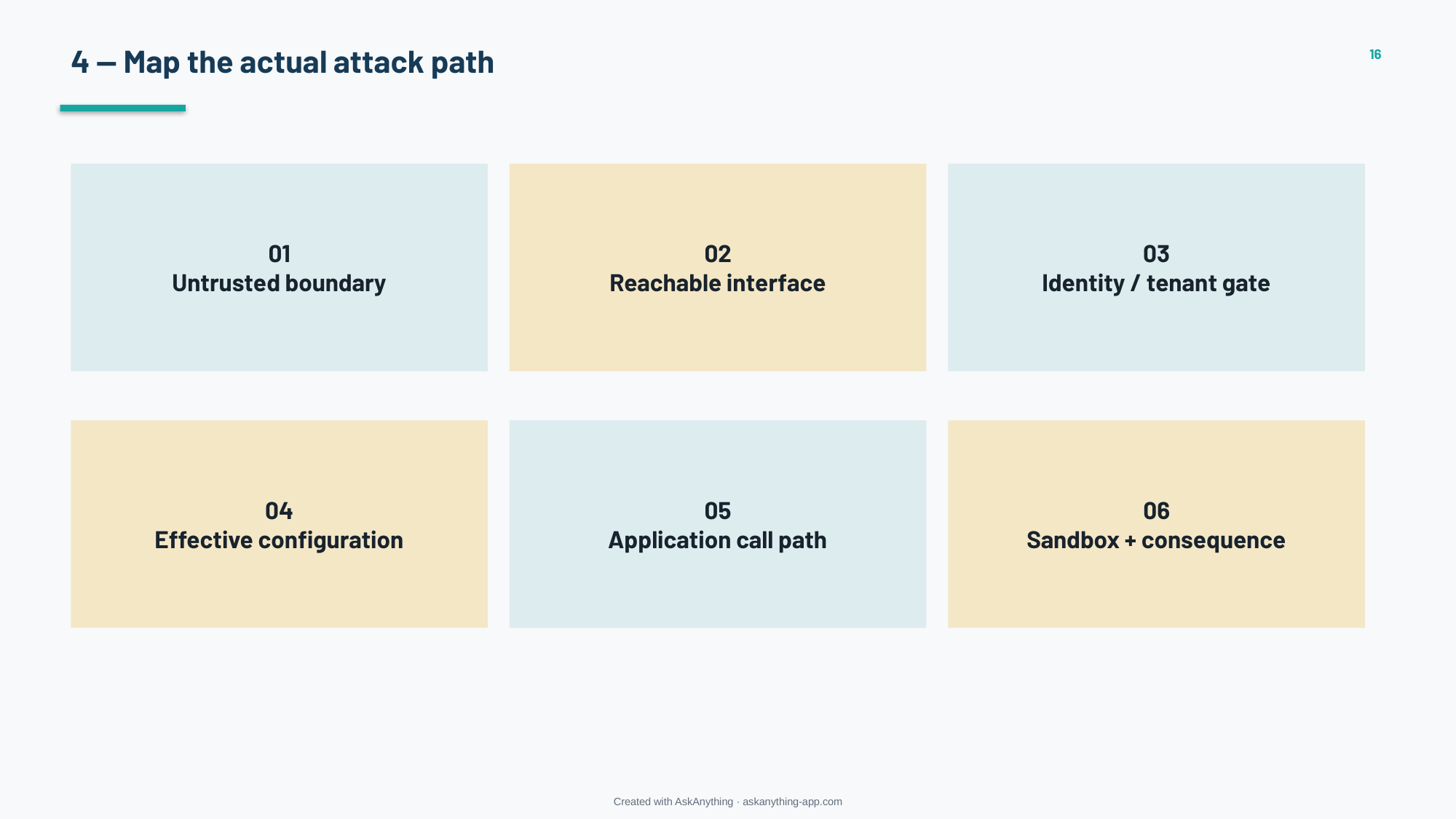

4 — Map the actual attack path
16

01
Untrusted boundary
02
Reachable interface
03
Identity / tenant gate
04
Effective configuration
05
Application call path
06
Sandbox + consequence
Managing “Unfixable” CVEs  •  approved evidence
Created with AskAnything · askanything-app.com